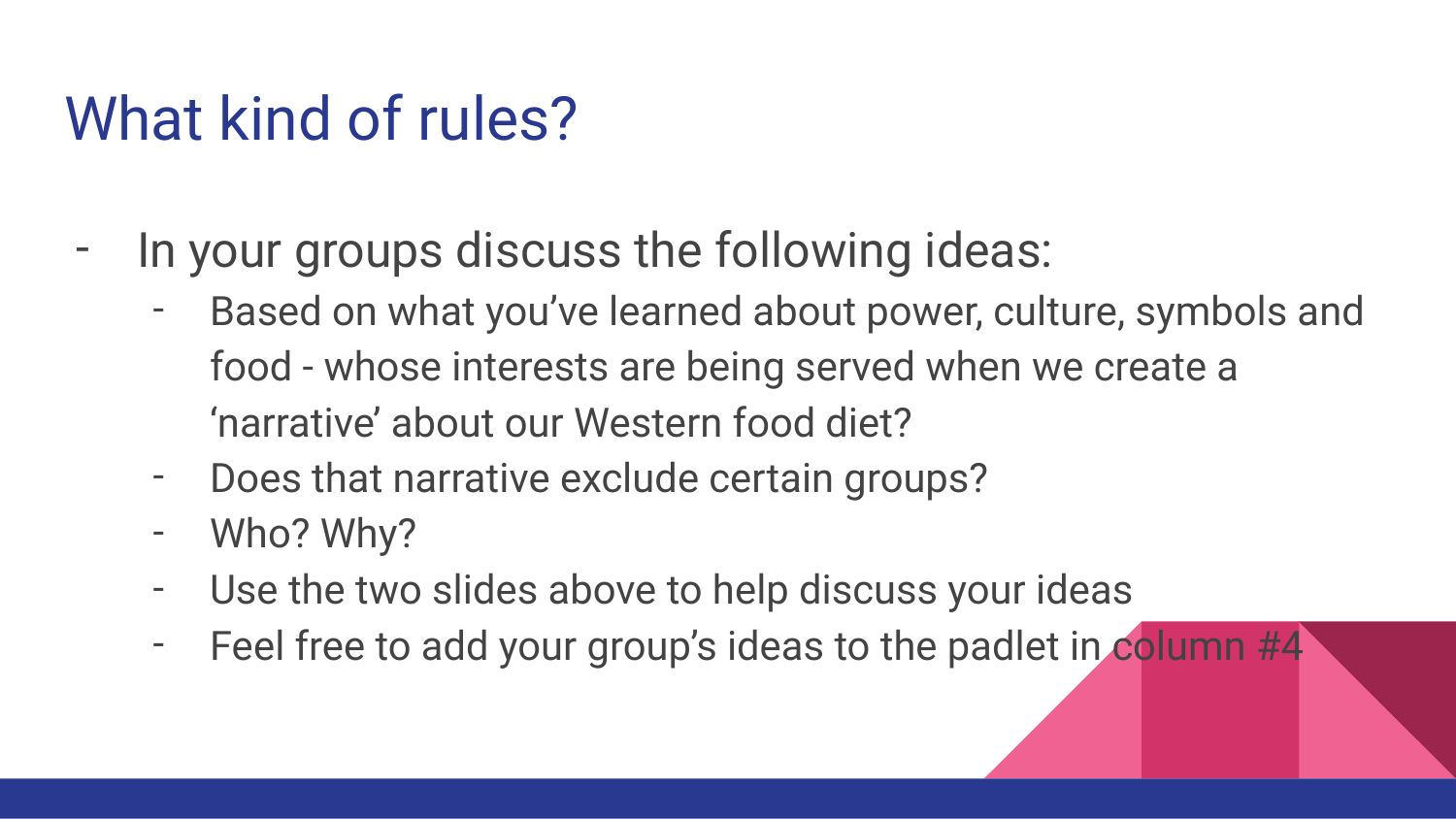

# What kind of rules?
In your groups discuss the following ideas:
Based on what you’ve learned about power, culture, symbols and food - whose interests are being served when we create a ‘narrative’ about our Western food diet?
Does that narrative exclude certain groups?
Who? Why?
Use the two slides above to help discuss your ideas
Feel free to add your group’s ideas to the padlet in column #4